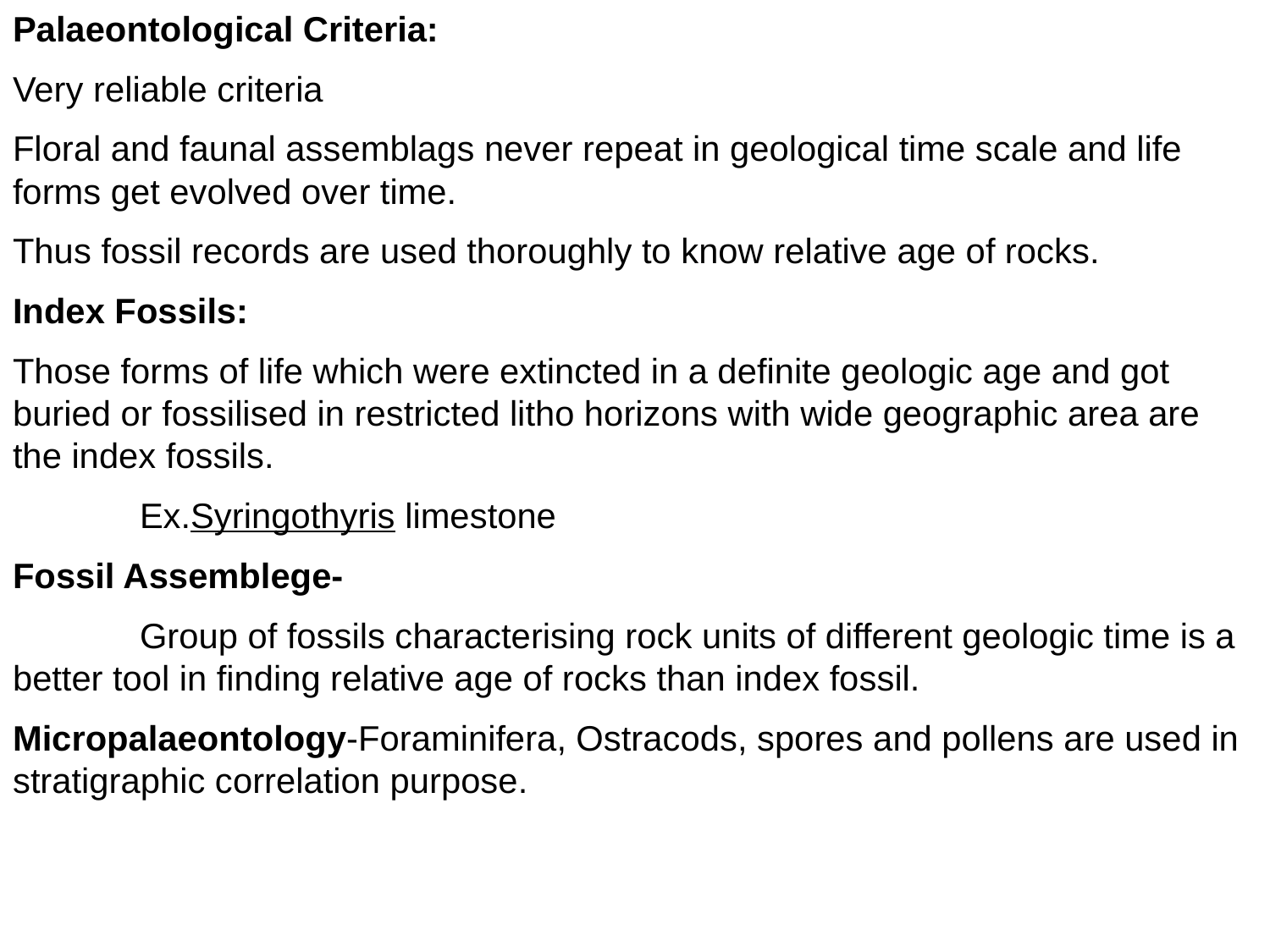

Palaeontological Criteria:
Very reliable criteria
Floral and faunal assemblags never repeat in geological time scale and life forms get evolved over time.
Thus fossil records are used thoroughly to know relative age of rocks.
Index Fossils:
Those forms of life which were extincted in a definite geologic age and got buried or fossilised in restricted litho horizons with wide geographic area are the index fossils.
	Ex.Syringothyris limestone
Fossil Assemblege-
	Group of fossils characterising rock units of different geologic time is a better tool in finding relative age of rocks than index fossil.
Micropalaeontology-Foraminifera, Ostracods, spores and pollens are used in stratigraphic correlation purpose.